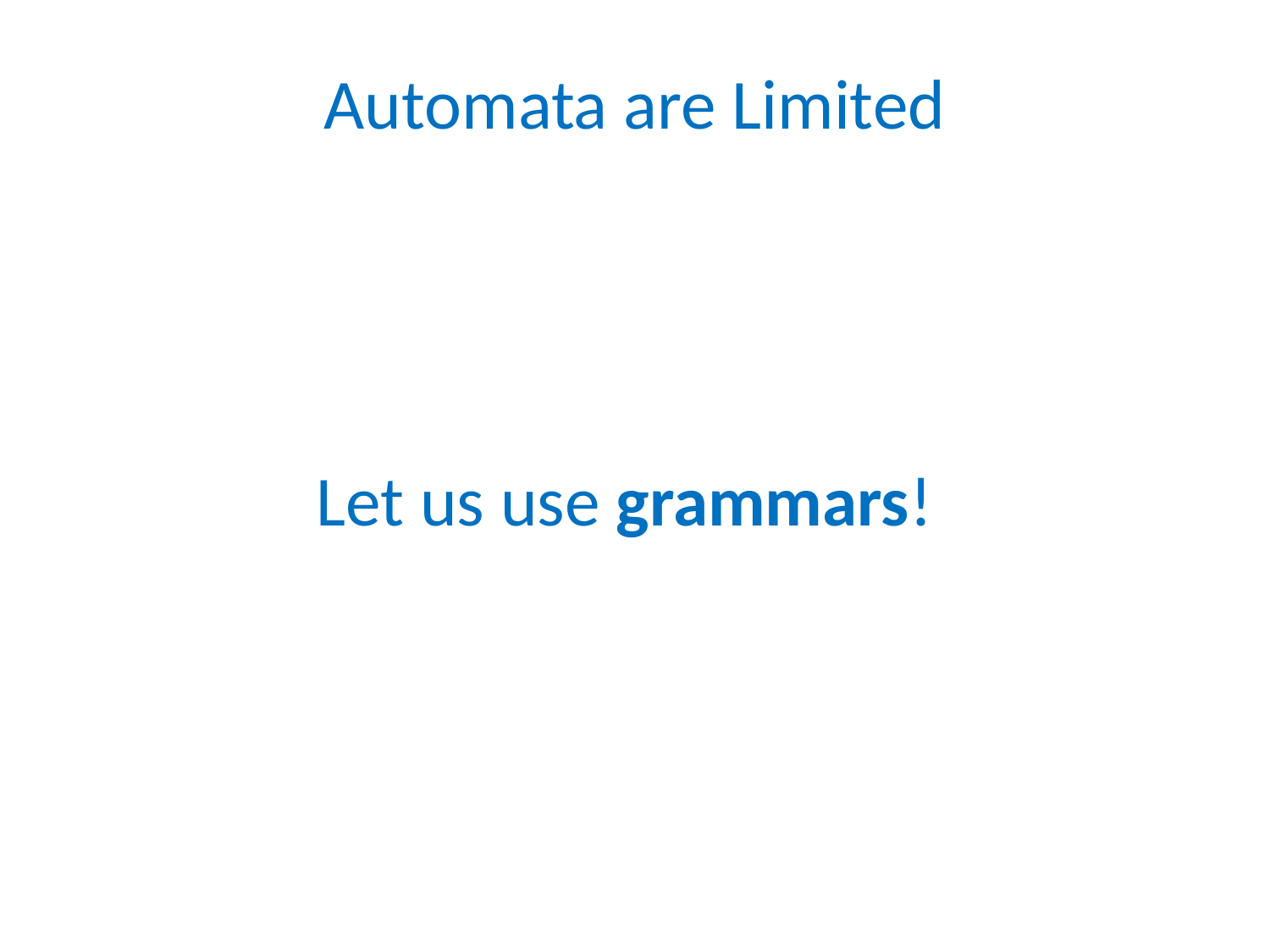

# Automata are Limited
Let us use grammars!